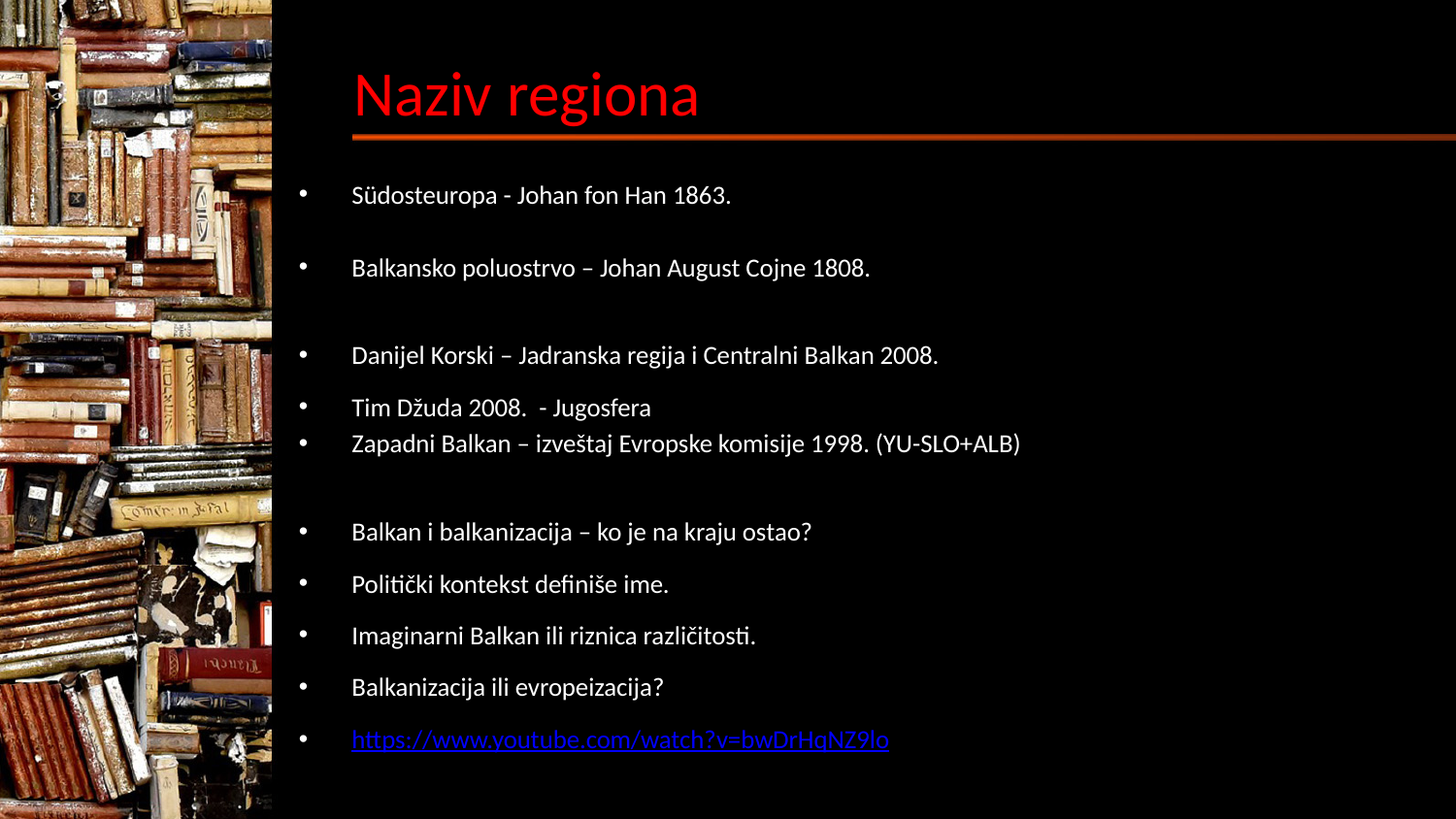

# Naziv regiona
Südosteuropa - Johan fon Han 1863.

Balkansko poluostrvo – Johan August Cojne 1808.

Danijel Korski – Jadranska regija i Centralni Balkan 2008.
Tim Džuda 2008.  - Jugosfera
Zapadni Balkan – izveštaj Evropske komisije 1998. (YU-SLO+ALB)

Balkan i balkanizacija – ko je na kraju ostao?
Politički kontekst definiše ime.
Imaginarni Balkan ili riznica različitosti.
Balkanizacija ili evropeizacija?
https://www.youtube.com/watch?v=bwDrHqNZ9lo